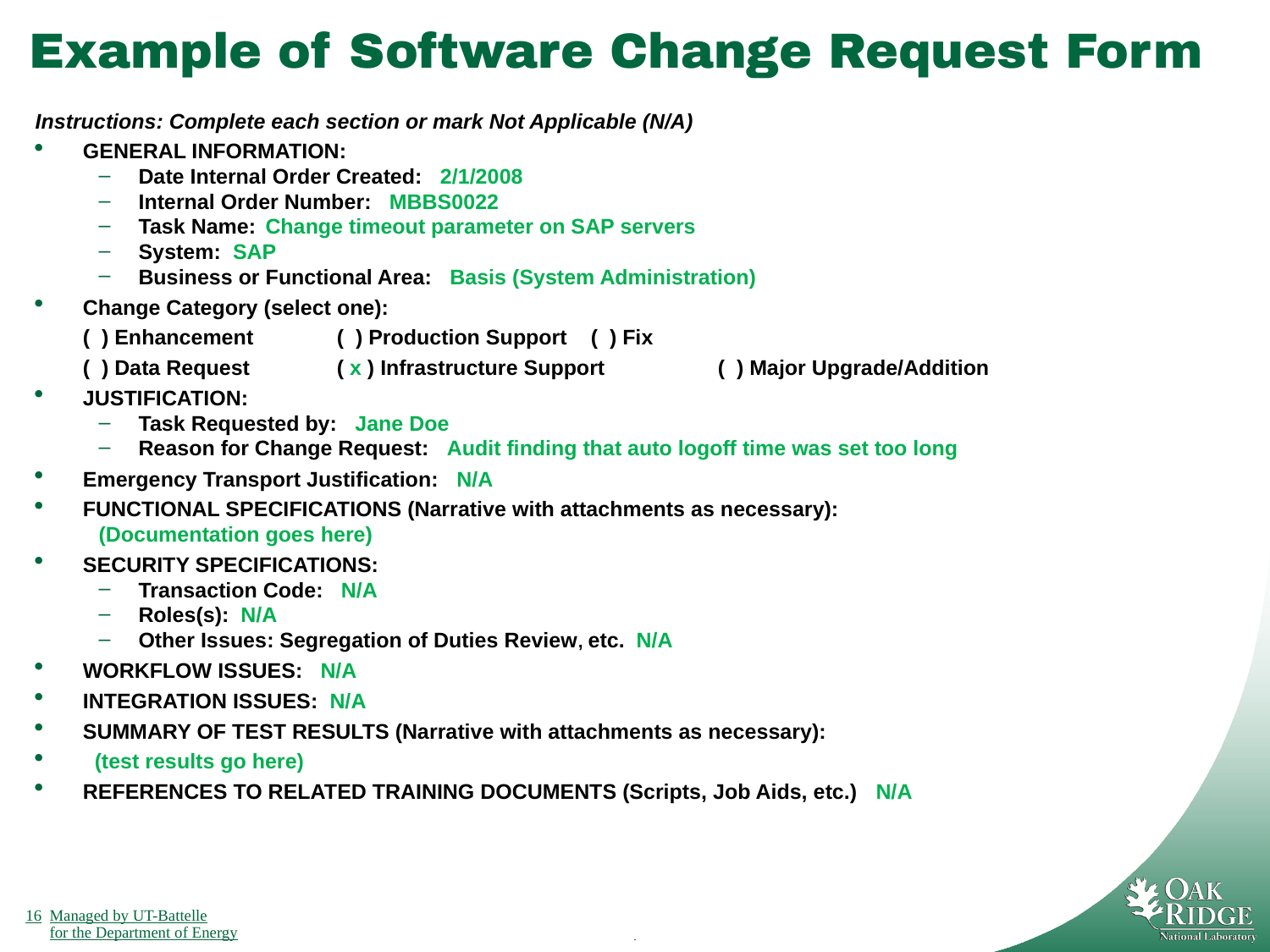

# Example of Software Change Request Form
Instructions: Complete each section or mark Not Applicable (N/A)
GENERAL INFORMATION:
Date Internal Order Created:   2/1/2008
Internal Order Number:   MBBS0022
Task Name:	Change timeout parameter on SAP servers
System:  SAP
Business or Functional Area:   Basis (System Administration)
Change Category (select one):
	(  ) Enhancement	(  ) Production Support	(  ) Fix
	(  ) Data Request	( x ) Infrastructure Support	(  ) Major Upgrade/Addition
JUSTIFICATION:
Task Requested by:   Jane Doe
Reason for Change Request:   Audit finding that auto logoff time was set too long
Emergency Transport Justification:   N/A
FUNCTIONAL SPECIFICATIONS (Narrative with attachments as necessary):
(Documentation goes here)
SECURITY SPECIFICATIONS:
Transaction Code:   N/A
Roles(s):  N/A
Other Issues: Segregation of Duties Review, etc.  N/A
WORKFLOW ISSUES:   N/A
INTEGRATION ISSUES:  N/A
SUMMARY OF TEST RESULTS (Narrative with attachments as necessary):
  (test results go here)
REFERENCES TO RELATED TRAINING DOCUMENTS (Scripts, Job Aids, etc.)   N/A